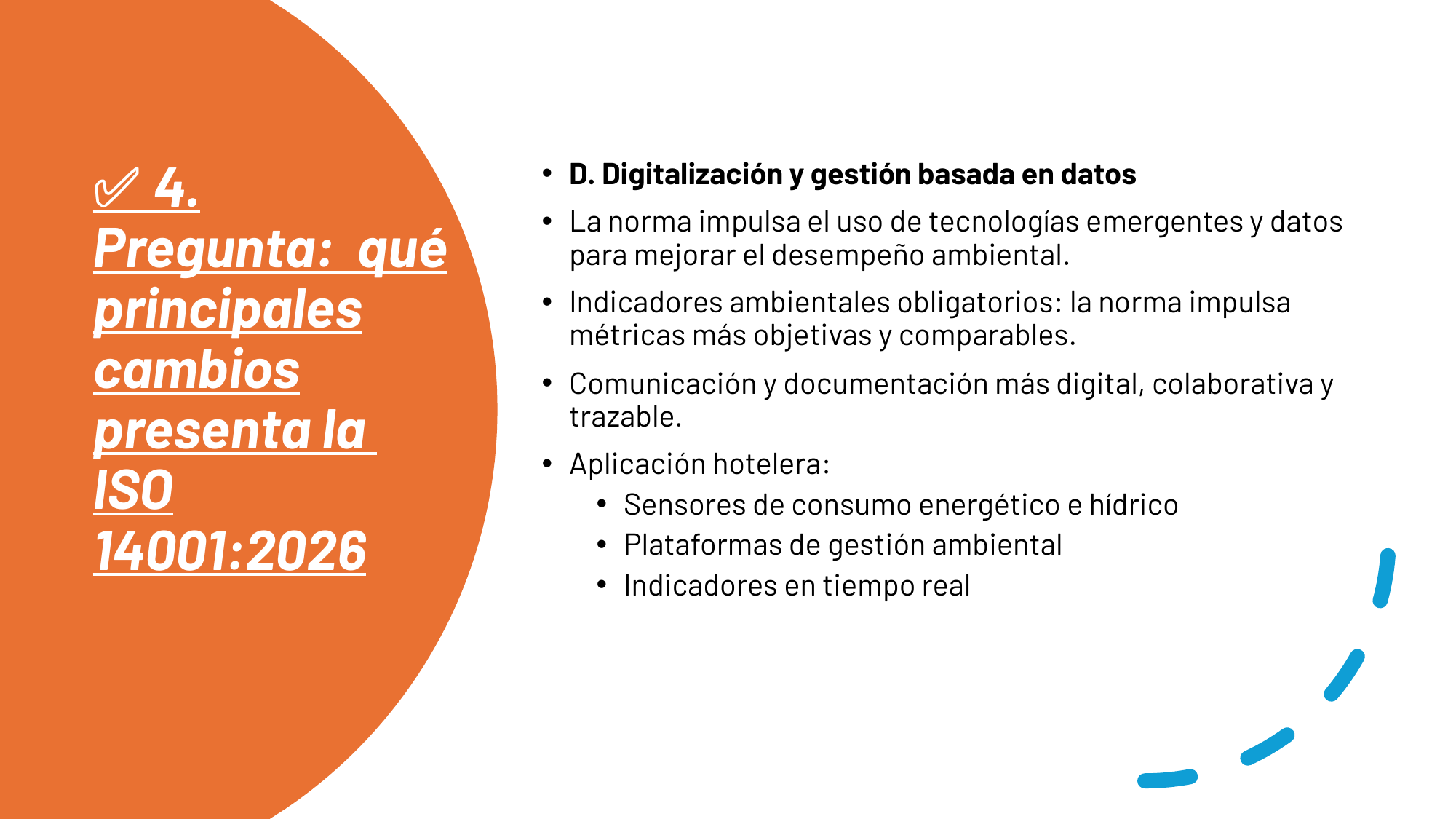

D. Digitalización y gestión basada en datos
La norma impulsa el uso de tecnologías emergentes y datos para mejorar el desempeño ambiental.
Indicadores ambientales obligatorios: la norma impulsa métricas más objetivas y comparables.
Comunicación y documentación más digital, colaborativa y trazable.
Aplicación hotelera:
Sensores de consumo energético e hídrico
Plataformas de gestión ambiental
Indicadores en tiempo real

# ✅ 4. Pregunta:  qué principales cambios presenta la  ISO 14001:2026